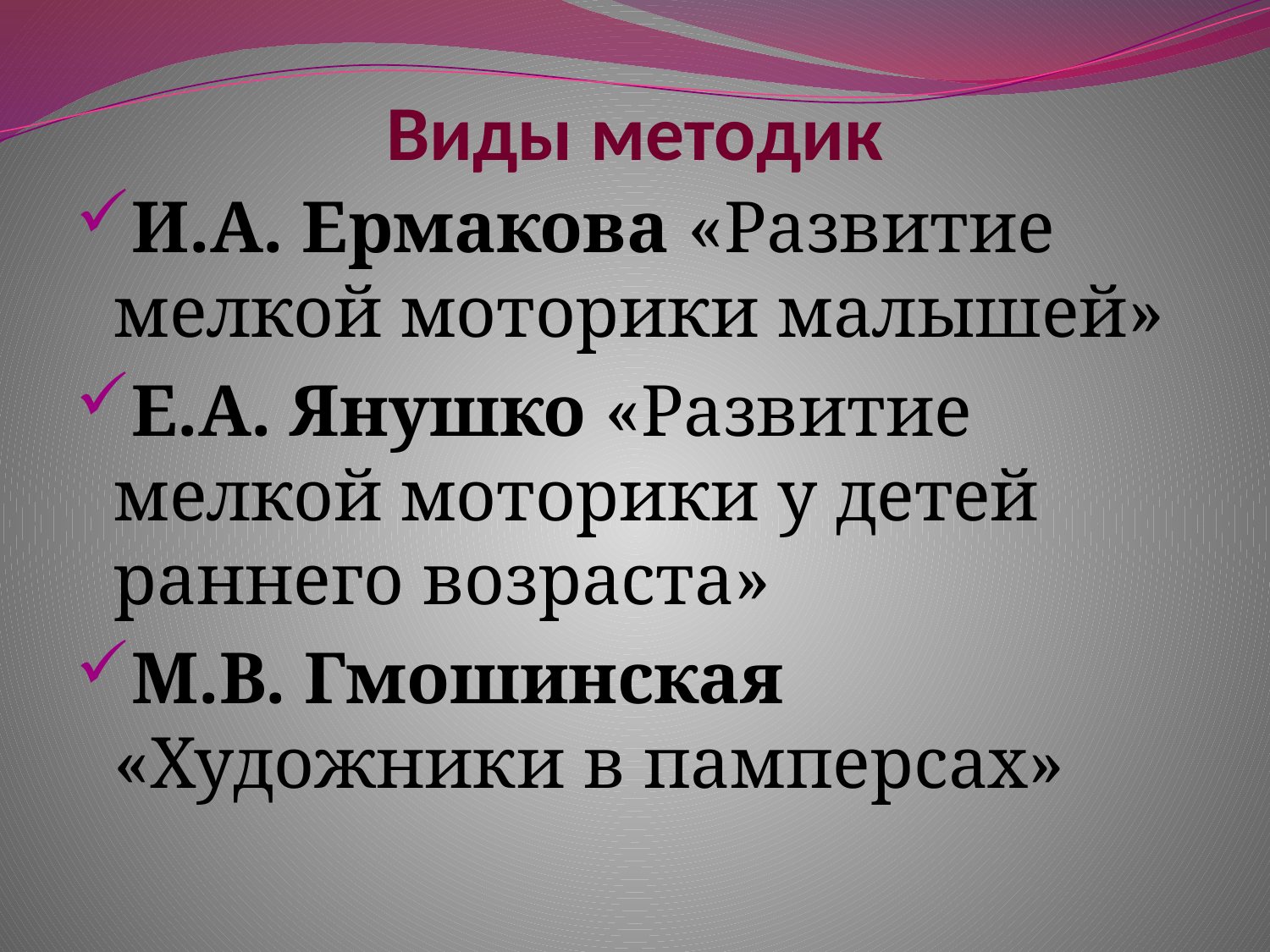

# Виды методик
И.А. Ермакова «Развитие мелкой моторики малышей»
Е.А. Янушко «Развитие мелкой моторики у детей раннего возраста»
М.В. Гмошинская «Художники в памперсах»